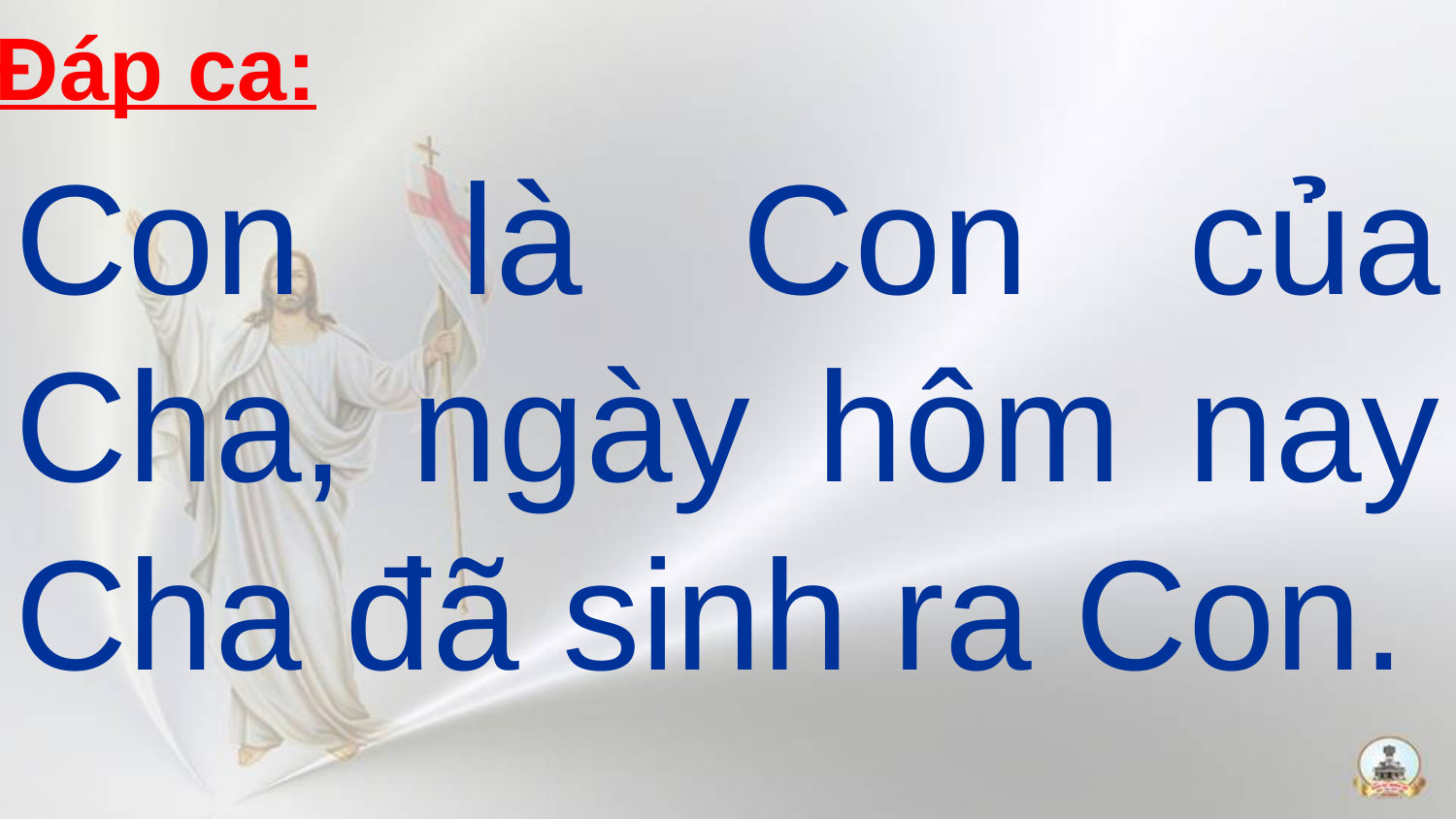

Đáp ca:
Con là Con của Cha, ngày hôm nay Cha đã sinh ra Con.